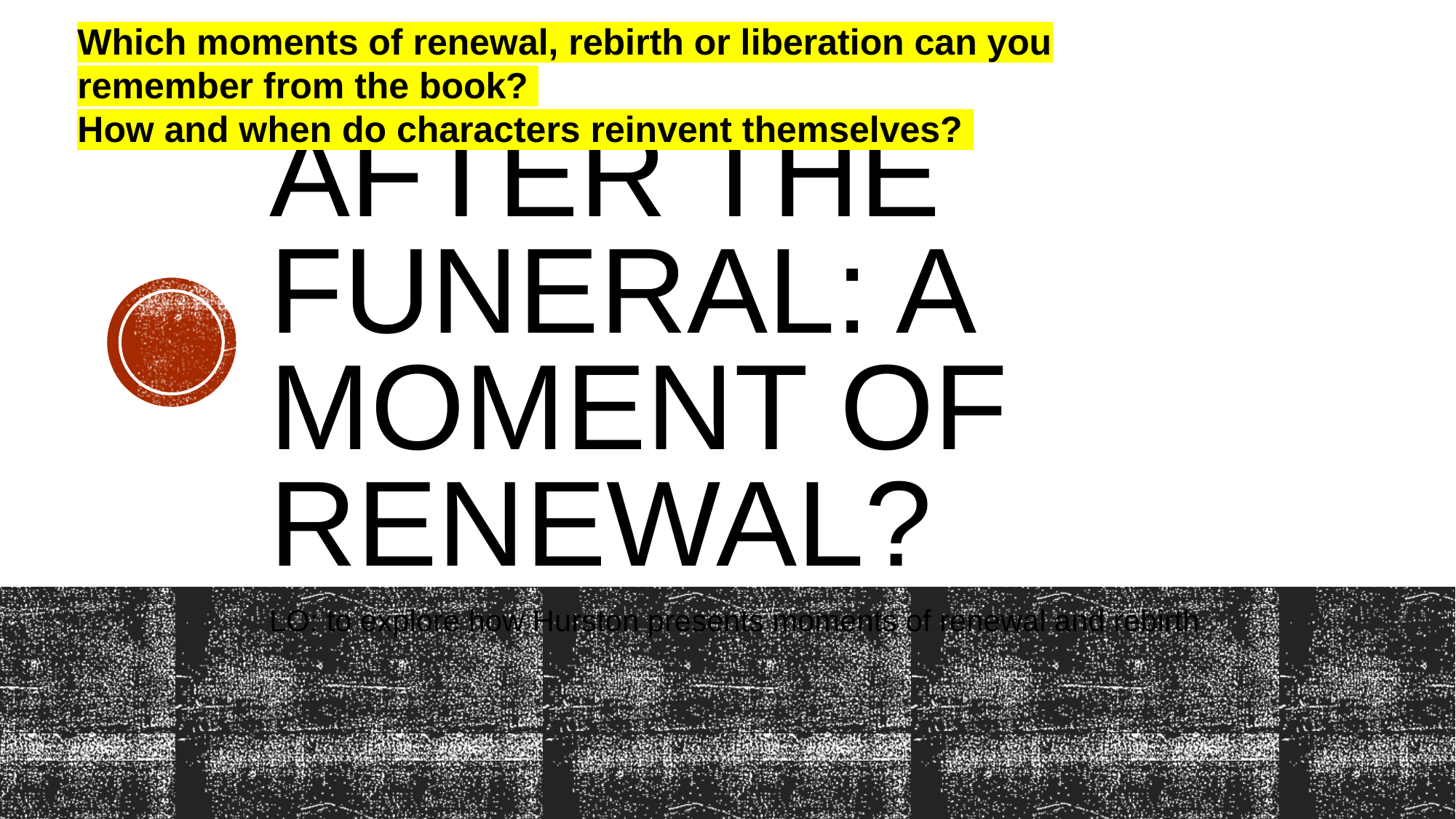

Which moments of renewal, rebirth or liberation can you remember from the book?
How and when do characters reinvent themselves?

# After the Funeral: A Moment of Renewal?
LO: to explore how Hurston presents moments of renewal and rebirth